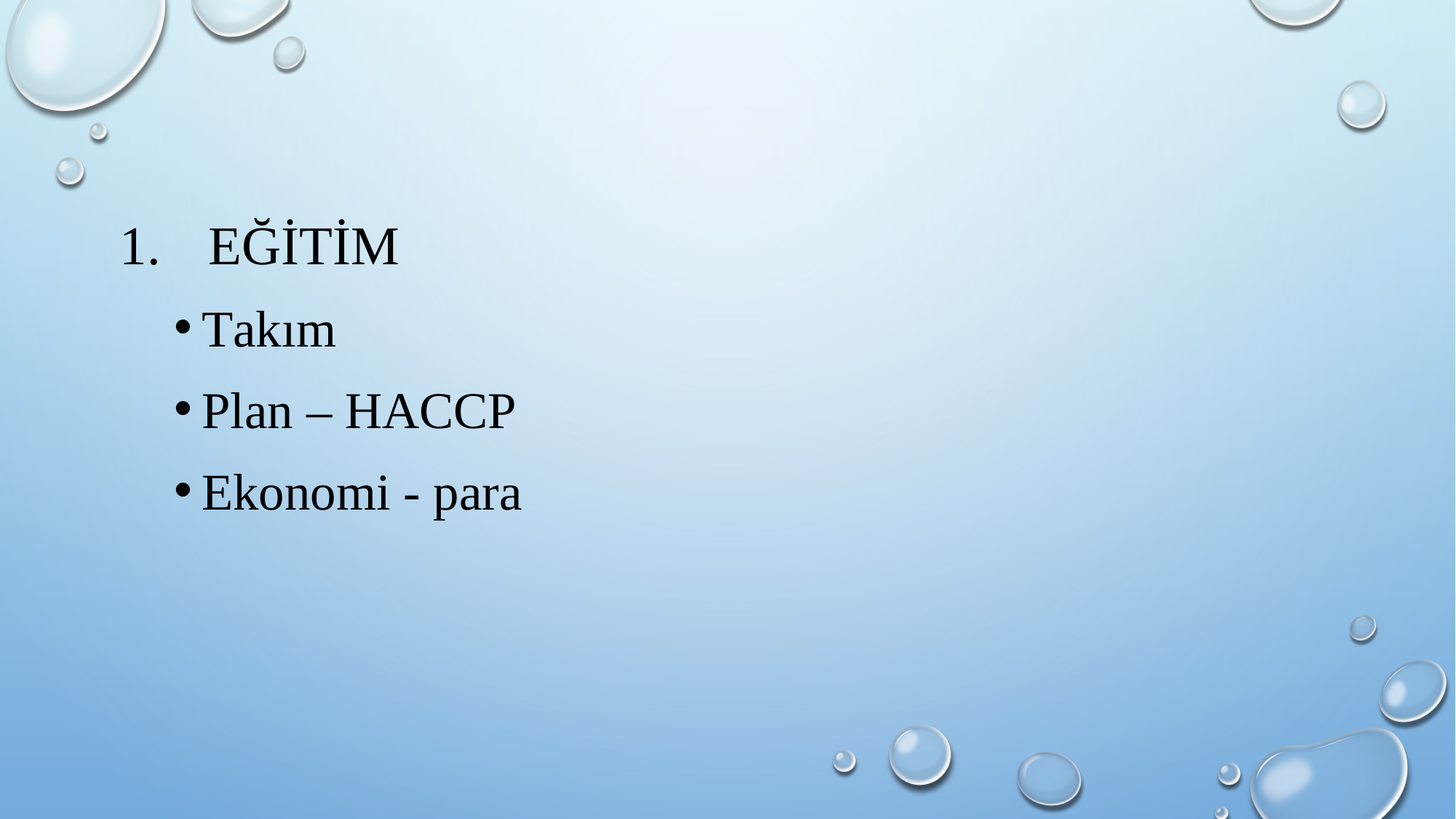

eğİtİm
Takım
Plan – HACCP
Ekonomi - para